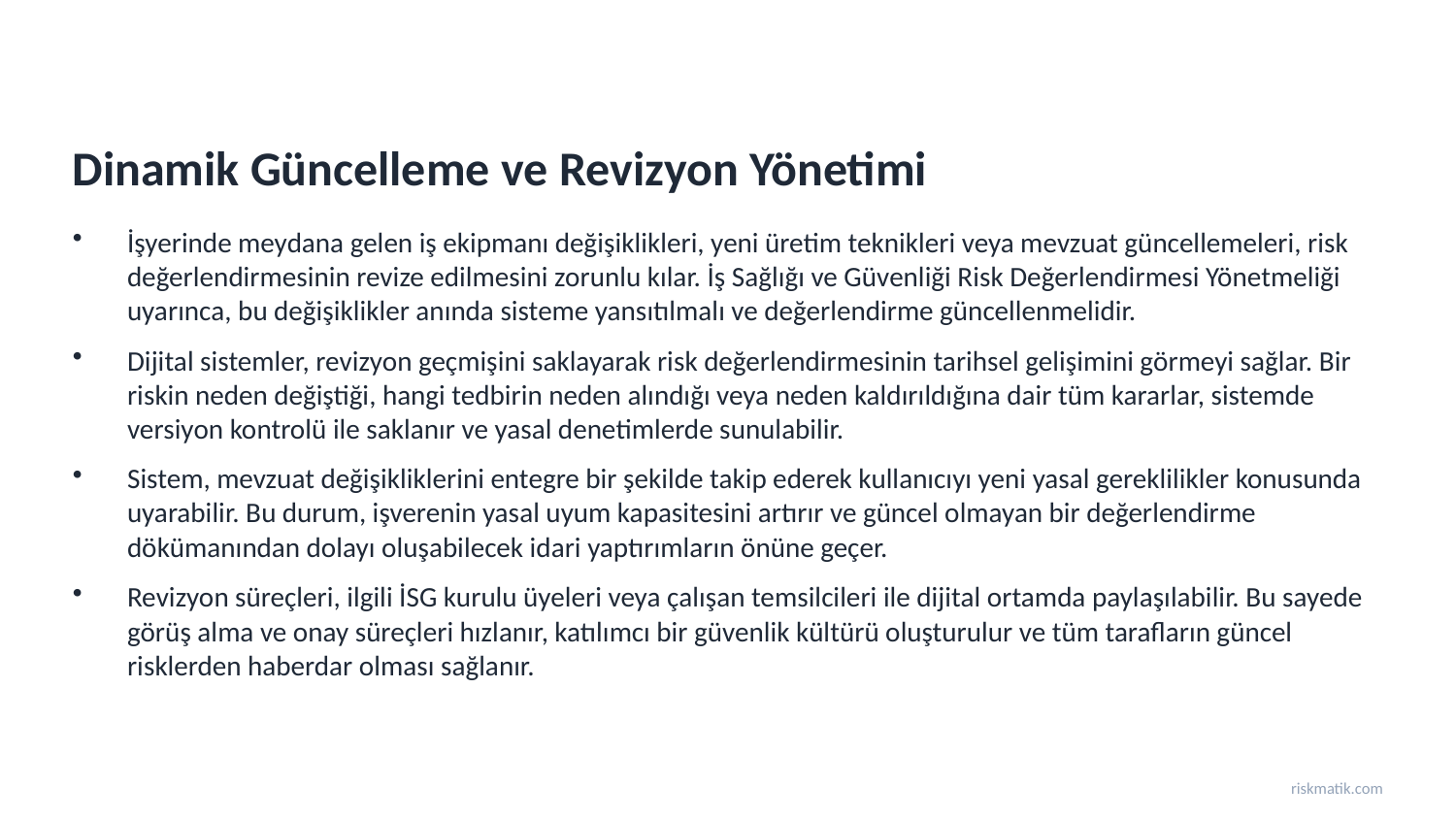

Dinamik Güncelleme ve Revizyon Yönetimi
İşyerinde meydana gelen iş ekipmanı değişiklikleri, yeni üretim teknikleri veya mevzuat güncellemeleri, risk değerlendirmesinin revize edilmesini zorunlu kılar. İş Sağlığı ve Güvenliği Risk Değerlendirmesi Yönetmeliği uyarınca, bu değişiklikler anında sisteme yansıtılmalı ve değerlendirme güncellenmelidir.
Dijital sistemler, revizyon geçmişini saklayarak risk değerlendirmesinin tarihsel gelişimini görmeyi sağlar. Bir riskin neden değiştiği, hangi tedbirin neden alındığı veya neden kaldırıldığına dair tüm kararlar, sistemde versiyon kontrolü ile saklanır ve yasal denetimlerde sunulabilir.
Sistem, mevzuat değişikliklerini entegre bir şekilde takip ederek kullanıcıyı yeni yasal gereklilikler konusunda uyarabilir. Bu durum, işverenin yasal uyum kapasitesini artırır ve güncel olmayan bir değerlendirme dökümanından dolayı oluşabilecek idari yaptırımların önüne geçer.
Revizyon süreçleri, ilgili İSG kurulu üyeleri veya çalışan temsilcileri ile dijital ortamda paylaşılabilir. Bu sayede görüş alma ve onay süreçleri hızlanır, katılımcı bir güvenlik kültürü oluşturulur ve tüm tarafların güncel risklerden haberdar olması sağlanır.
riskmatik.com